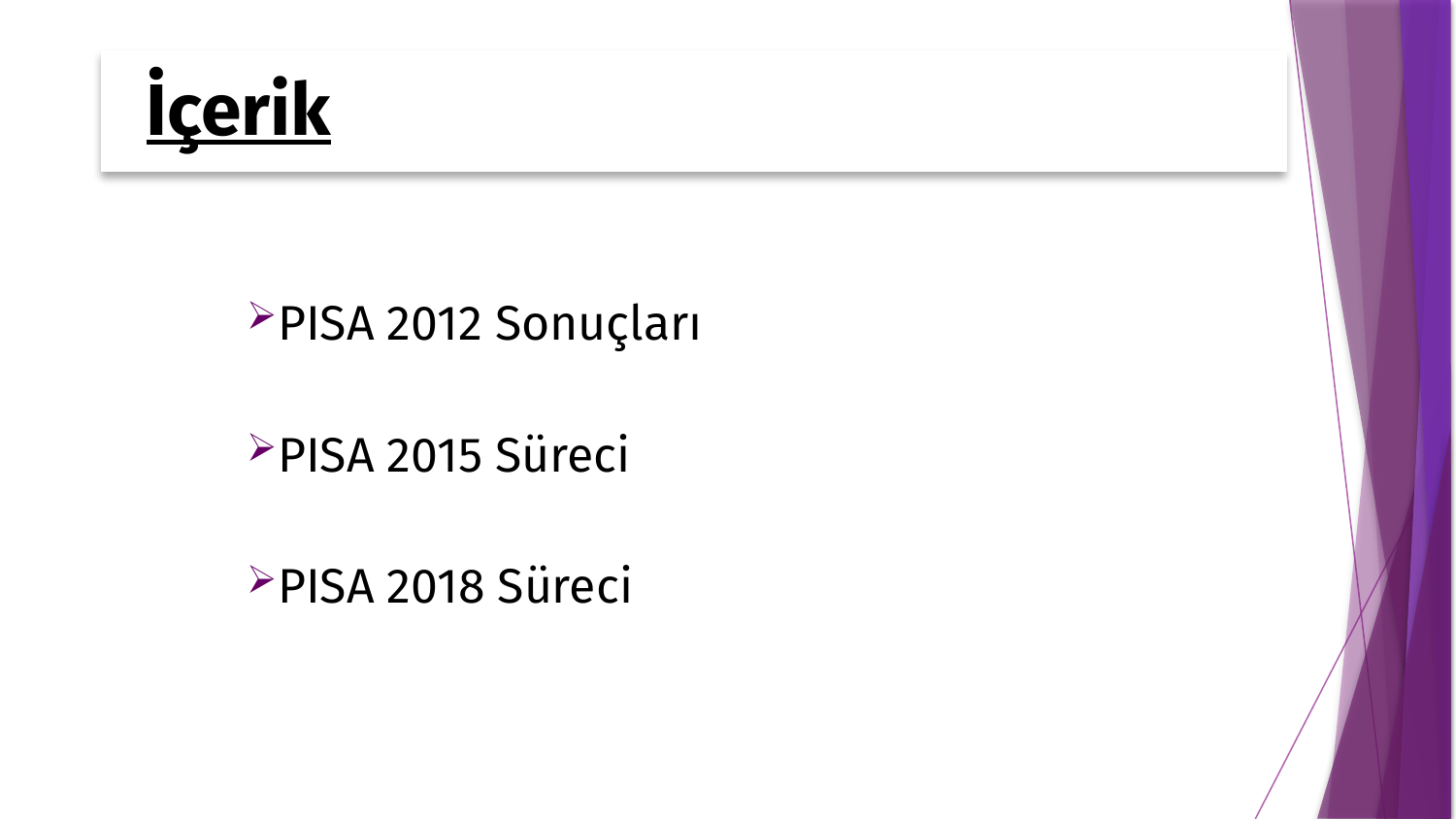

PISA
İçerik
PISA 2012 Sonuçları
PISA 2015 Süreci
PISA 2018 Süreci